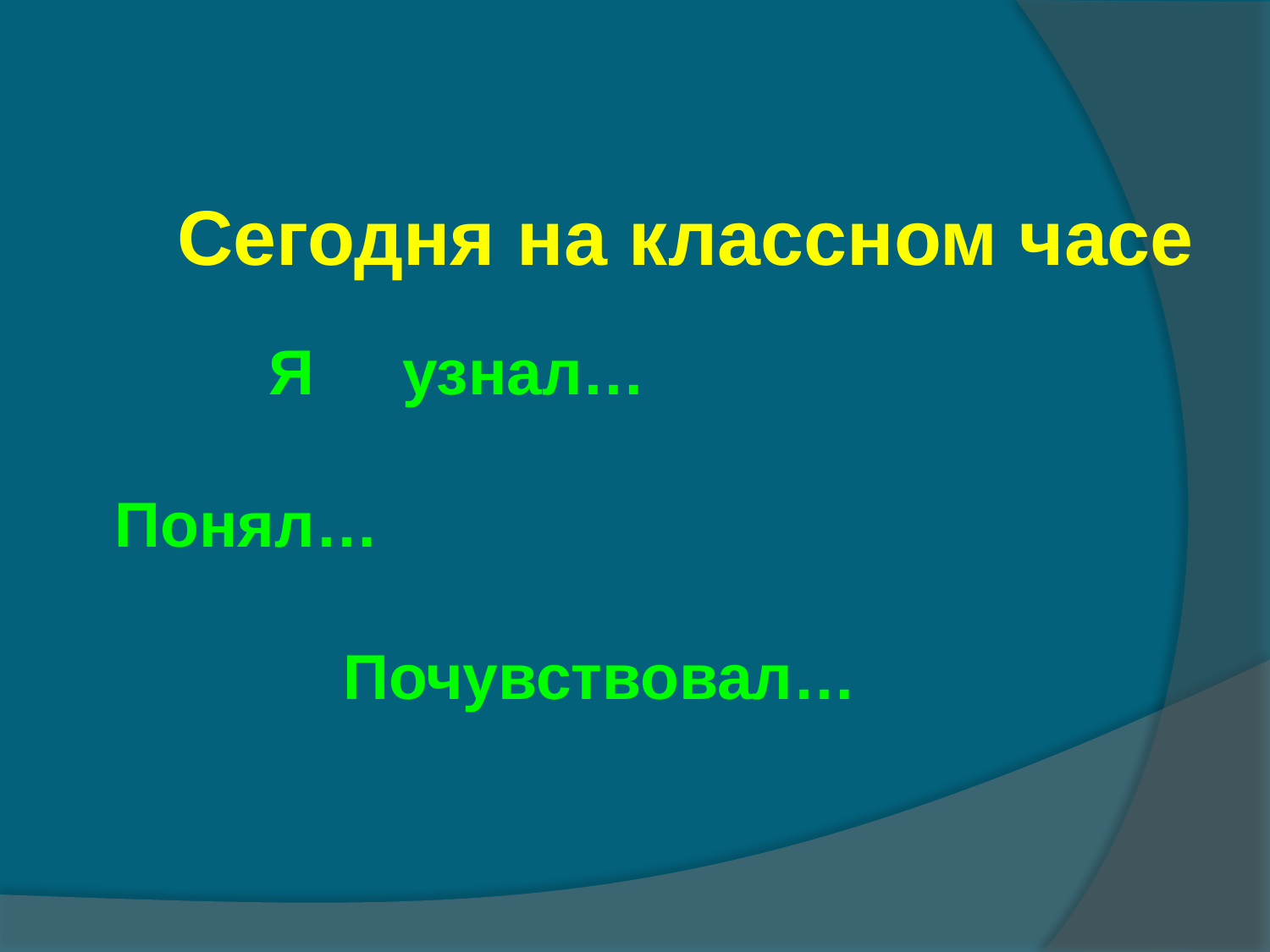

Сегодня на классном часе

             Я     узнал…

Понял…

             Почувствовал…